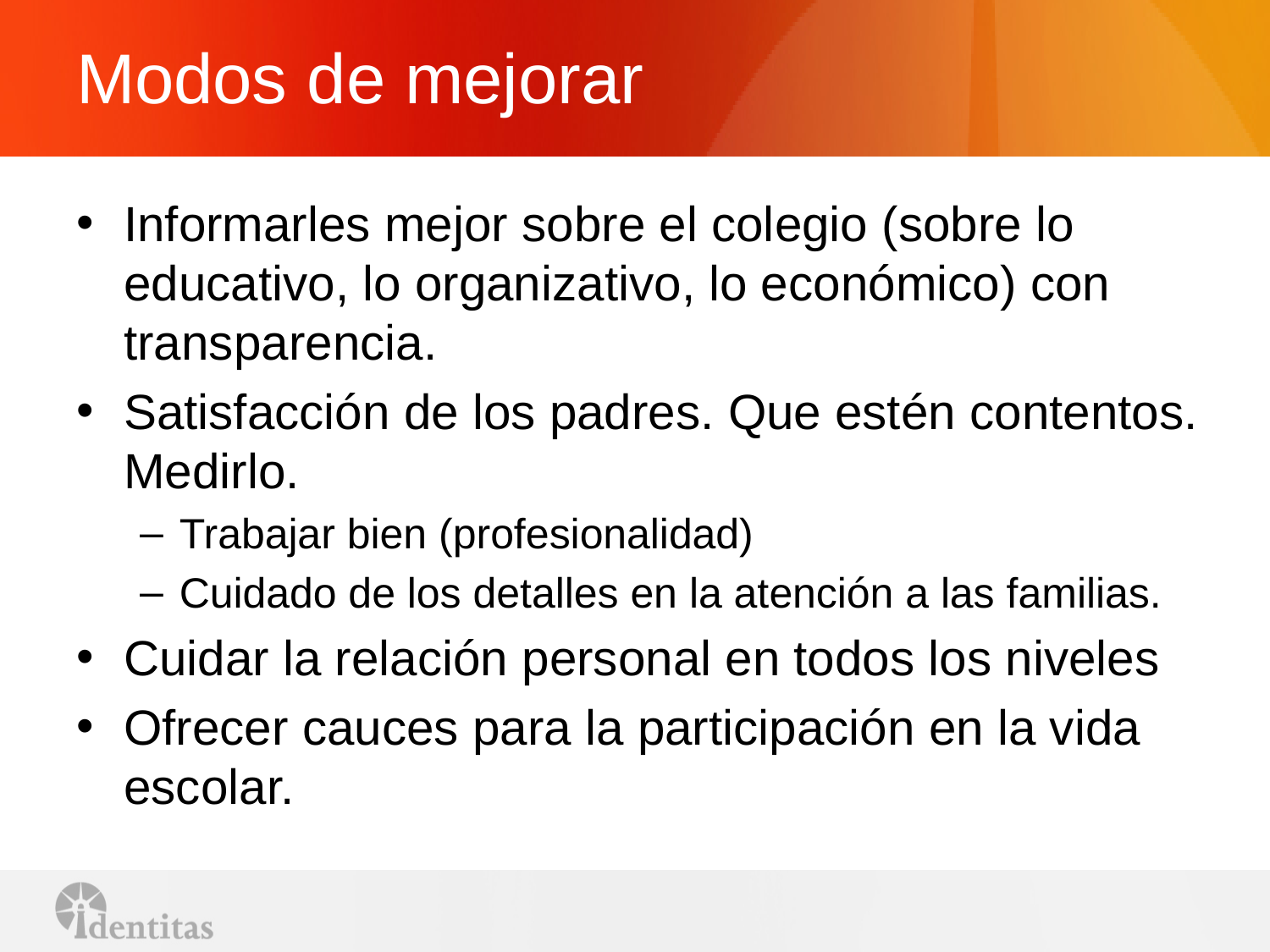

# Modos de mejorar
Informarles mejor sobre el colegio (sobre lo educativo, lo organizativo, lo económico) con transparencia.
Satisfacción de los padres. Que estén contentos. Medirlo.
Trabajar bien (profesionalidad)
Cuidado de los detalles en la atención a las familias.
Cuidar la relación personal en todos los niveles
Ofrecer cauces para la participación en la vida escolar.